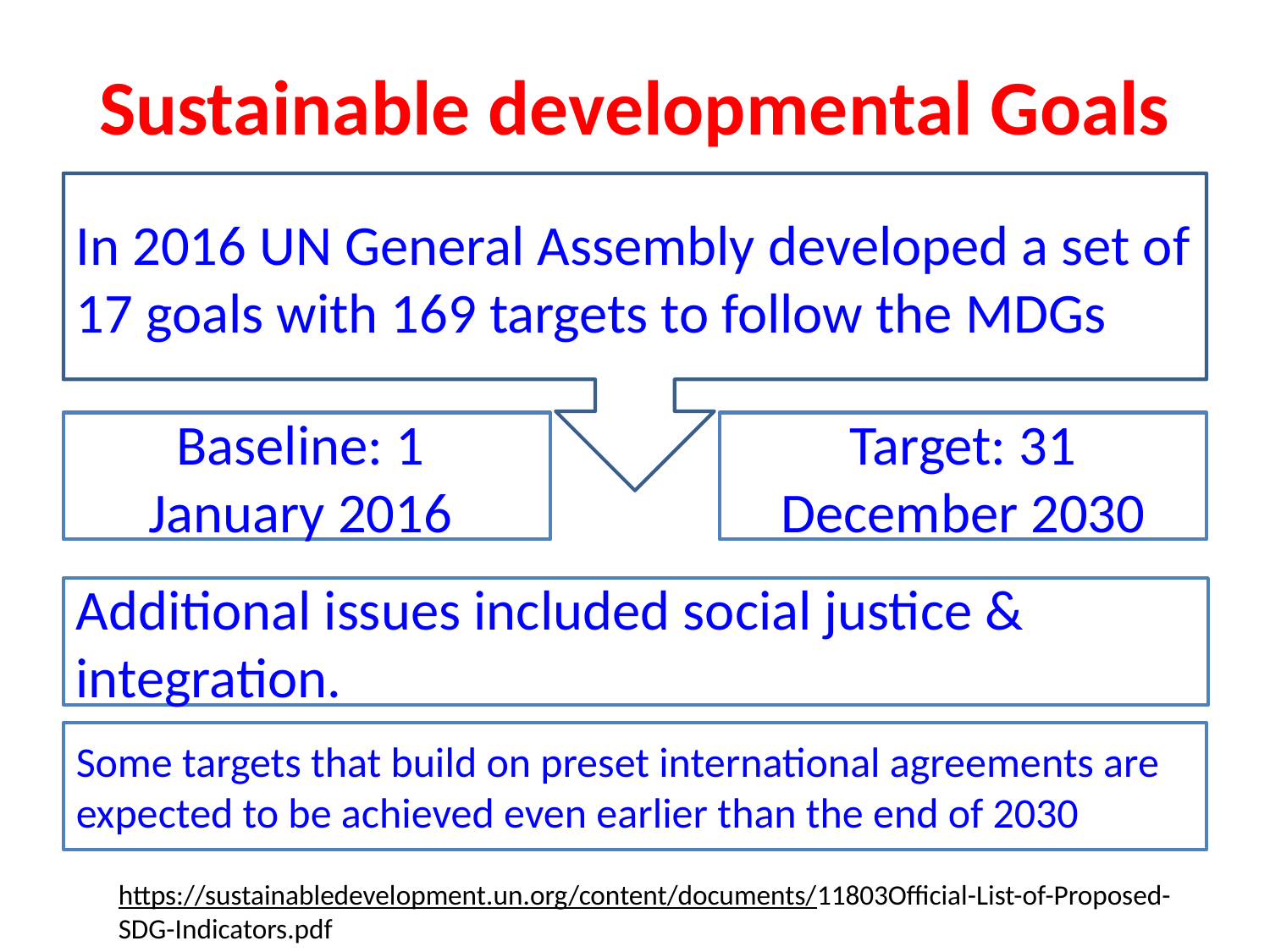

# Sustainable developmental Goals
In 2016 UN General Assembly developed a set of 17 goals with 169 targets to follow the MDGs
Baseline: 1
January 2016
Target: 31 December 2030
Additional issues included social justice & integration.
Some targets that build on preset international agreements are expected to be achieved even earlier than the end of 2030
https://sustainabledevelopment.un.org/content/documents/11803Official-List-of-Proposed-SDG-Indicators.pdf